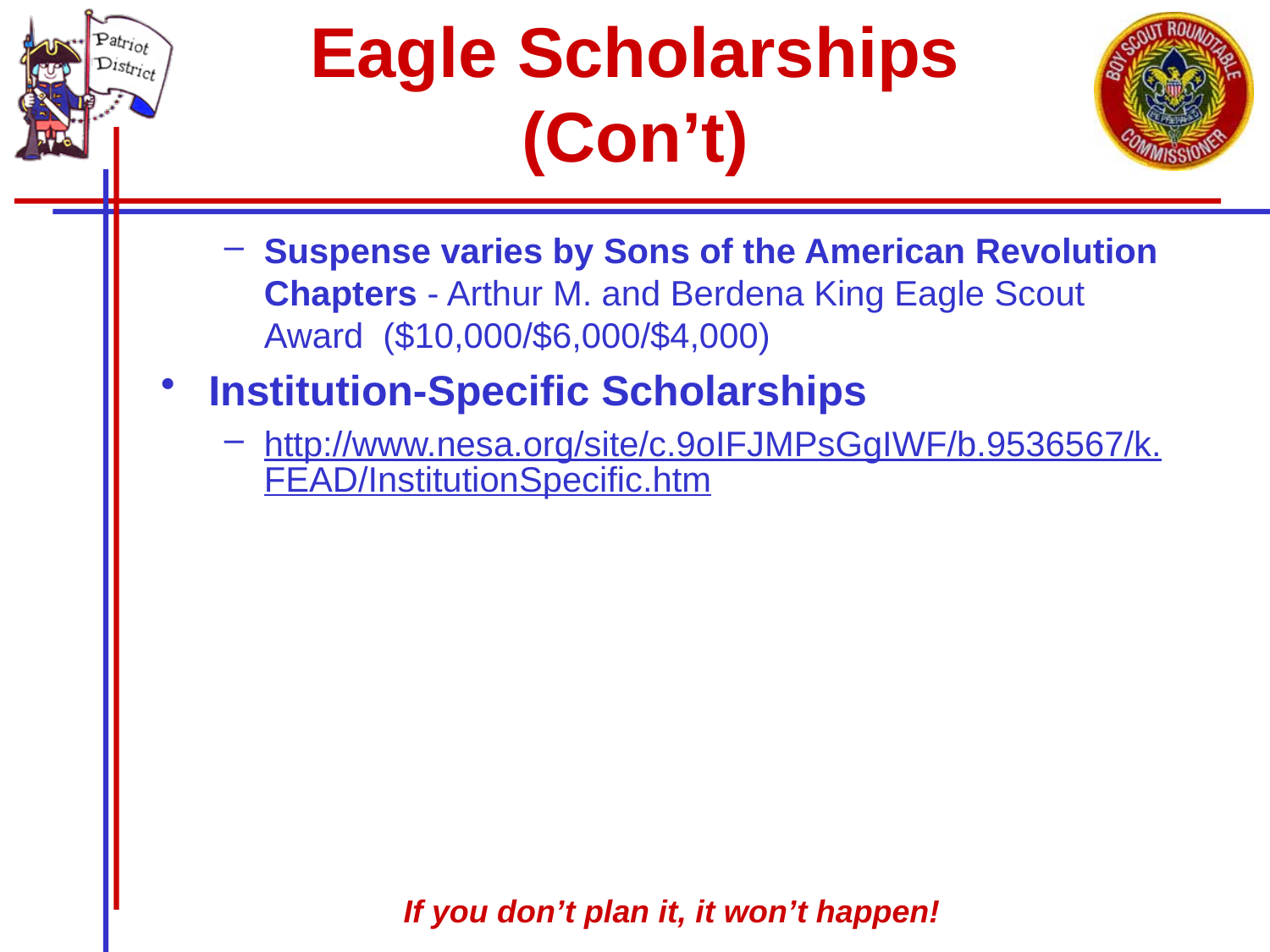

# Eagle Scholarships (Con’t)
Suspense varies by Sons of the American Revolution Chapters - Arthur M. and Berdena King Eagle Scout Award  ($10,000/$6,000/$4,000)
Institution-Specific Scholarships
http://www.nesa.org/site/c.9oIFJMPsGgIWF/b.9536567/k.FEAD/InstitutionSpecific.htm